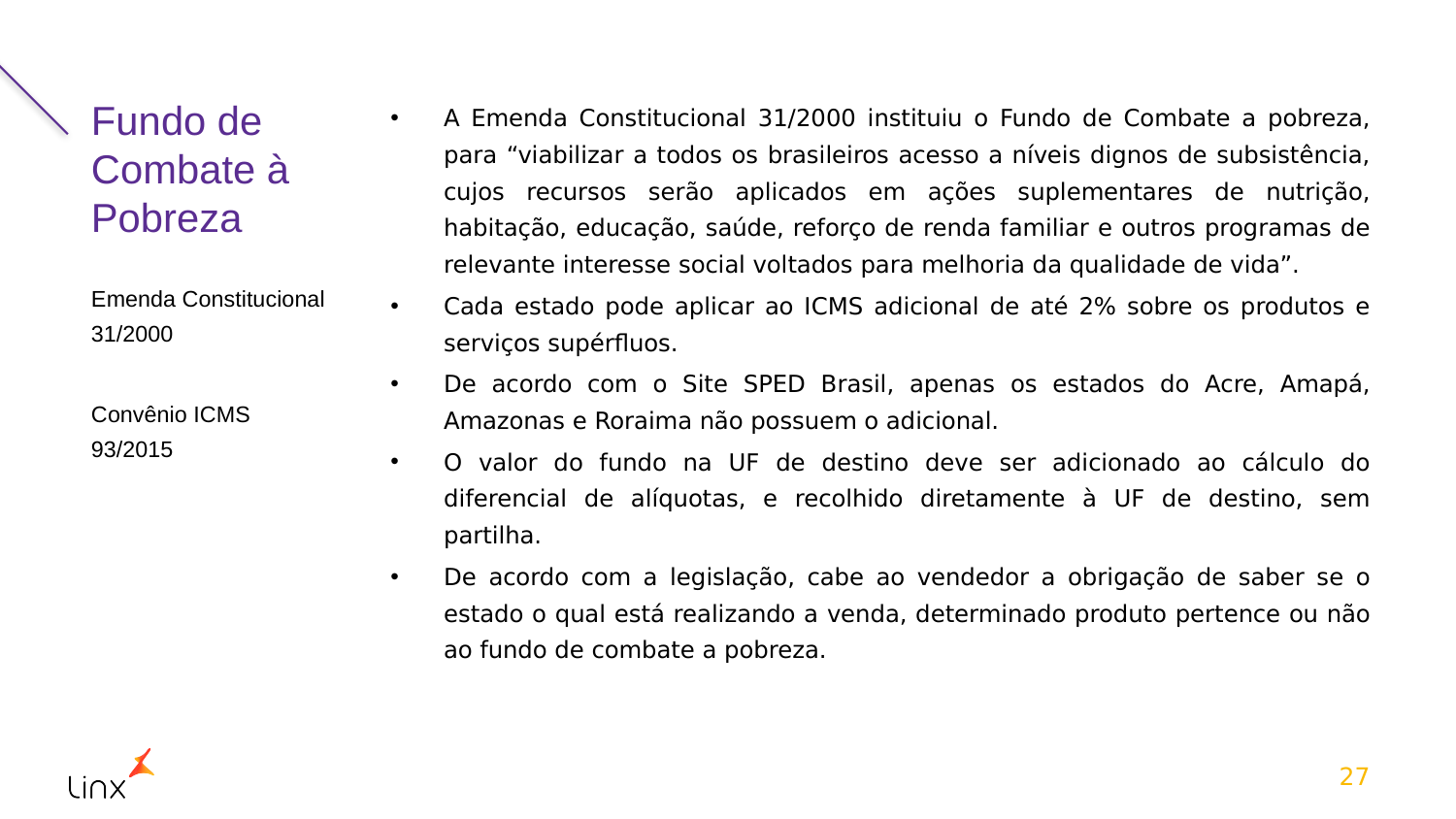

# Fundo de Combate à Pobreza
A Emenda Constitucional 31/2000 instituiu o Fundo de Combate a pobreza, para “viabilizar a todos os brasileiros acesso a níveis dignos de subsistência, cujos recursos serão aplicados em ações suplementares de nutrição, habitação, educação, saúde, reforço de renda familiar e outros programas de relevante interesse social voltados para melhoria da qualidade de vida”.
Cada estado pode aplicar ao ICMS adicional de até 2% sobre os produtos e serviços supérfluos.
De acordo com o Site SPED Brasil, apenas os estados do Acre, Amapá, Amazonas e Roraima não possuem o adicional.
O valor do fundo na UF de destino deve ser adicionado ao cálculo do diferencial de alíquotas, e recolhido diretamente à UF de destino, sem partilha.
De acordo com a legislação, cabe ao vendedor a obrigação de saber se o estado o qual está realizando a venda, determinado produto pertence ou não ao fundo de combate a pobreza.

Emenda Constitucional 31/2000

Convênio ICMS 93/2015
27